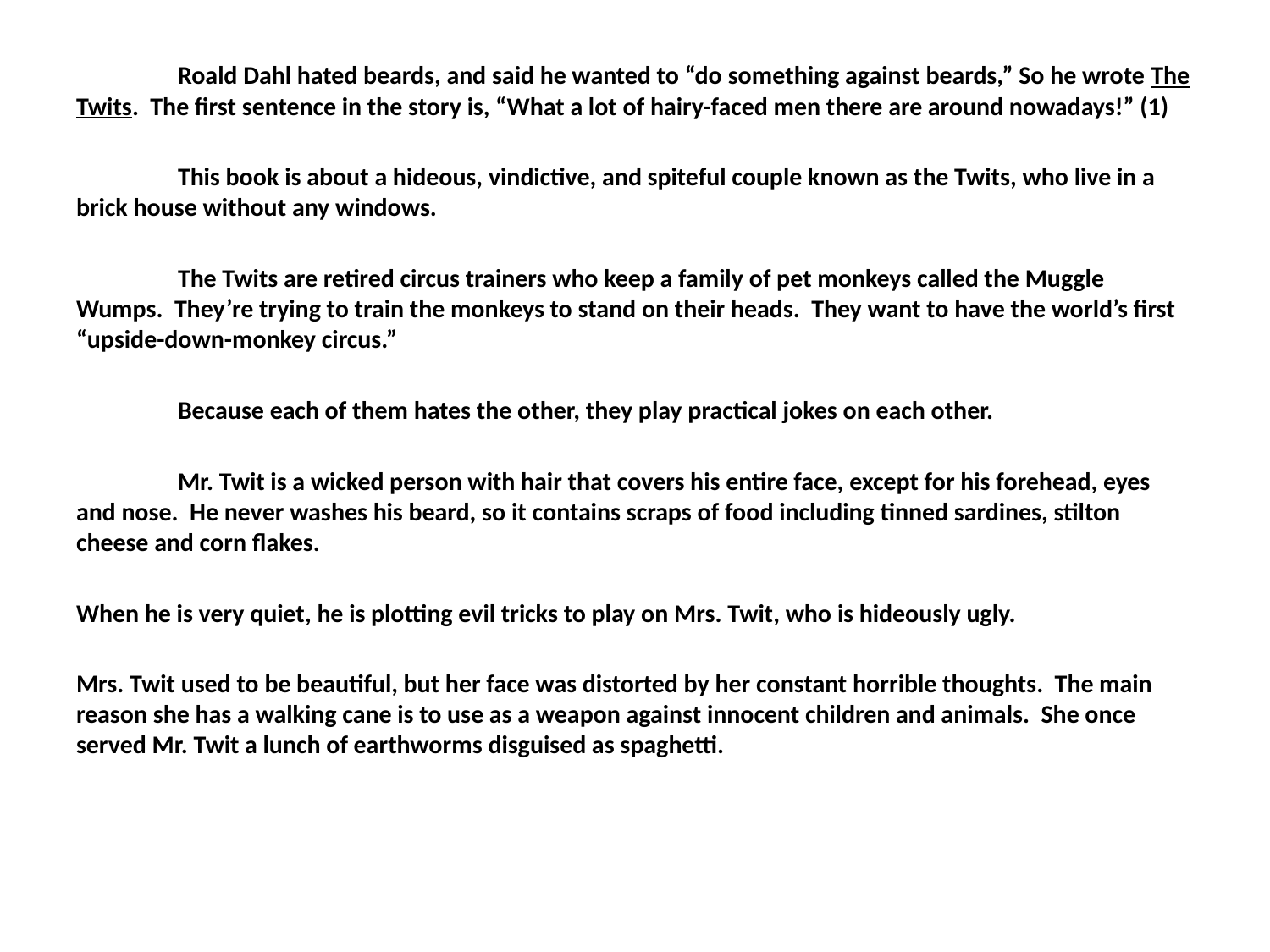

Roald Dahl hated beards, and said he wanted to “do something against beards,” So he wrote The Twits.  The first sentence in the story is, “What a lot of hairy-faced men there are around nowadays!” (1)

	This book is about a hideous, vindictive, and spiteful couple known as the Twits, who live in a brick house without any windows.

	The Twits are retired circus trainers who keep a family of pet monkeys called the Muggle Wumps.  They’re trying to train the monkeys to stand on their heads.  They want to have the world’s first “upside-down-monkey circus.”

	Because each of them hates the other, they play practical jokes on each other.

	Mr. Twit is a wicked person with hair that covers his entire face, except for his forehead, eyes and nose.  He never washes his beard, so it contains scraps of food including tinned sardines, stilton cheese and corn flakes.

When he is very quiet, he is plotting evil tricks to play on Mrs. Twit, who is hideously ugly.

Mrs. Twit used to be beautiful, but her face was distorted by her constant horrible thoughts.  The main reason she has a walking cane is to use as a weapon against innocent children and animals.  She once served Mr. Twit a lunch of earthworms disguised as spaghetti.